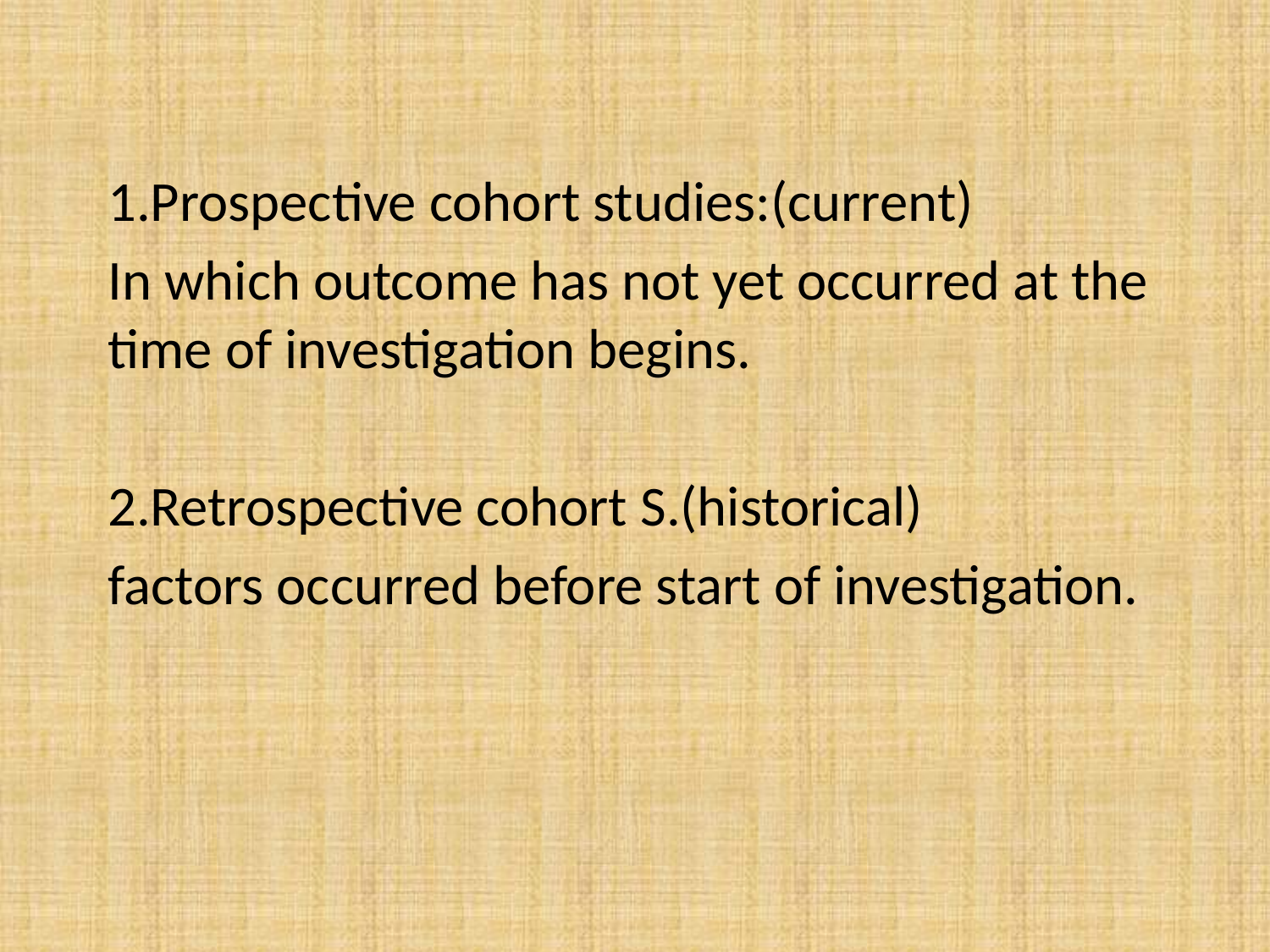

1.Prospective cohort studies:(current)
In which outcome has not yet occurred at the time of investigation begins.

2.Retrospective cohort S.(historical)
factors occurred before start of investigation.